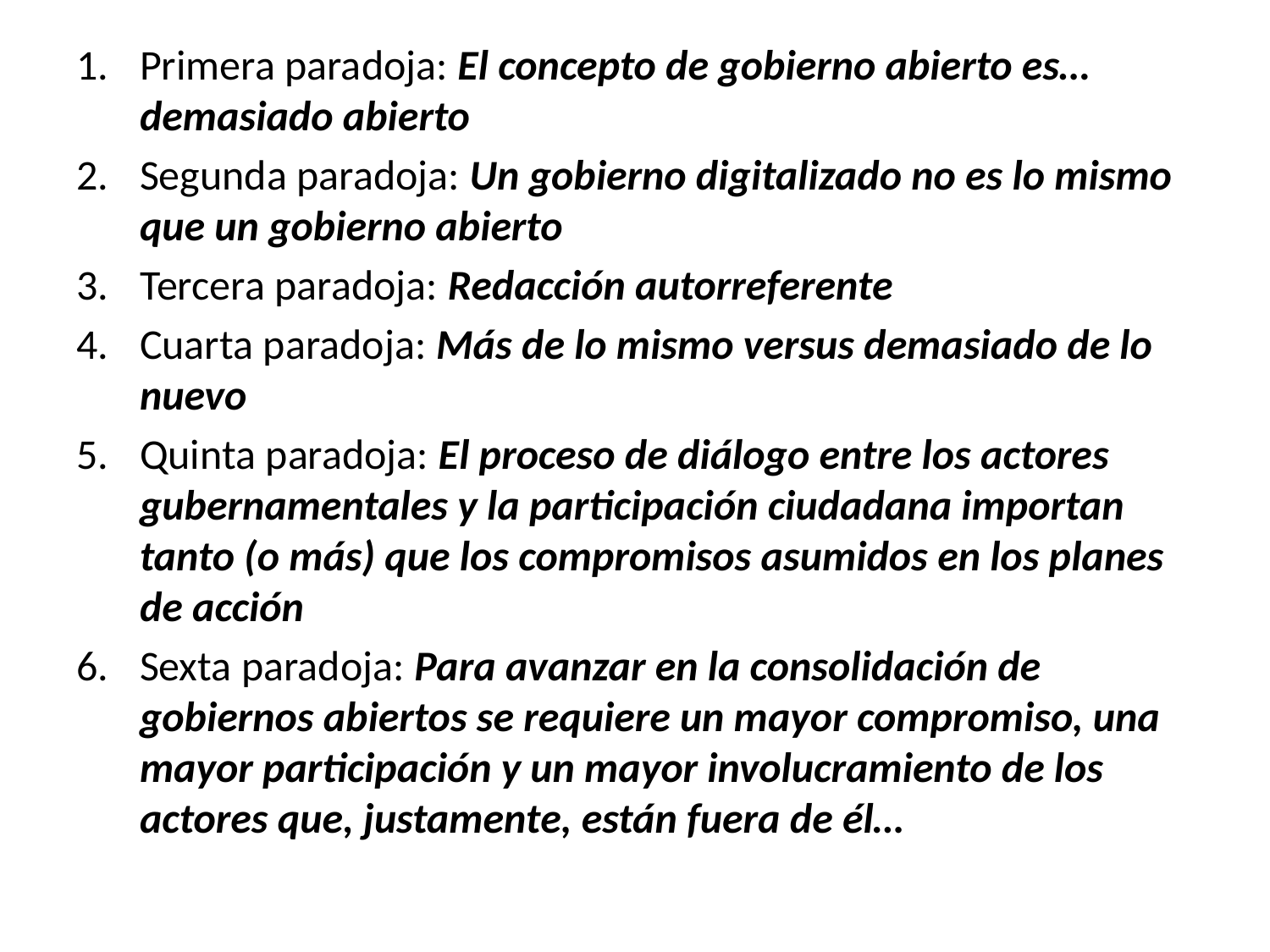

Primera paradoja: El concepto de gobierno abierto es… demasiado abierto
Segunda paradoja: Un gobierno digitalizado no es lo mismo que un gobierno abierto
Tercera paradoja: Redacción autorreferente
Cuarta paradoja: Más de lo mismo versus demasiado de lo nuevo
Quinta paradoja: El proceso de diálogo entre los actores gubernamentales y la participación ciudadana importan tanto (o más) que los compromisos asumidos en los planes de acción
Sexta paradoja: Para avanzar en la consolidación de gobiernos abiertos se requiere un mayor compromiso, una mayor participación y un mayor involucramiento de los actores que, justamente, están fuera de él…